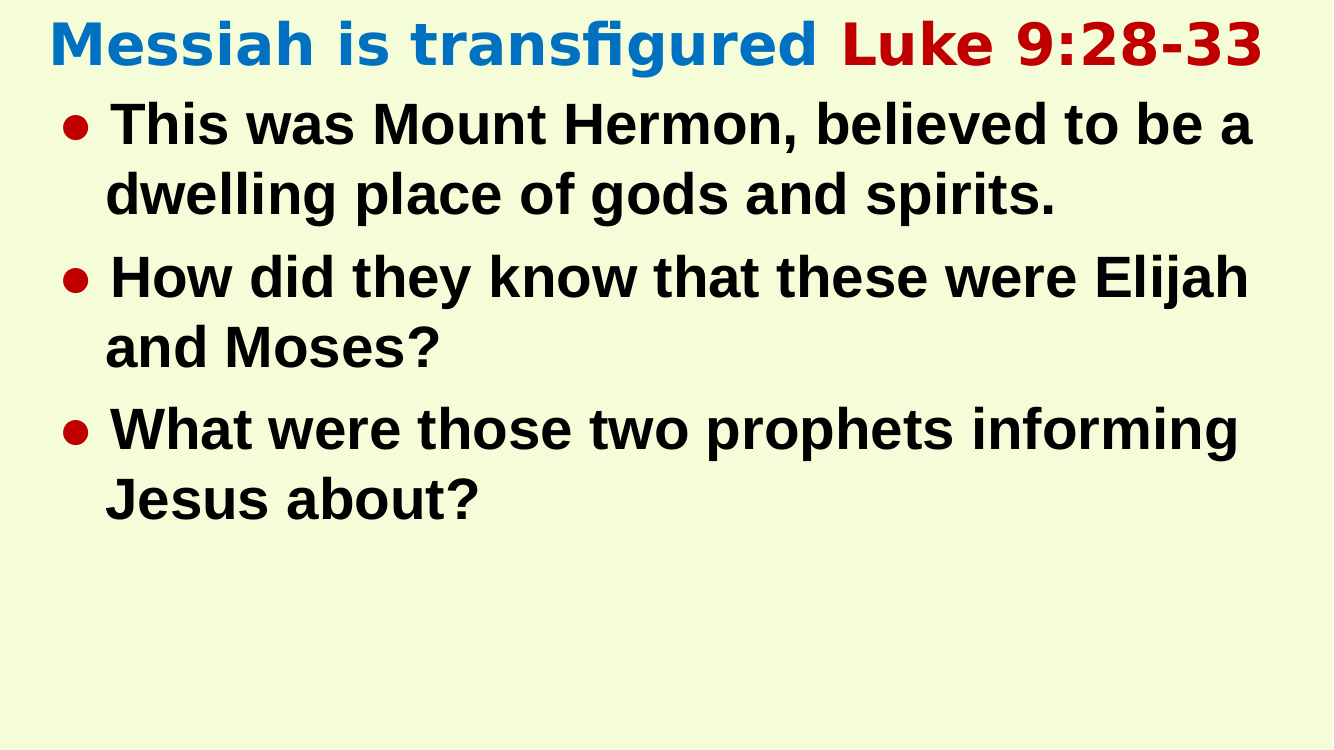

Messiah is transfigured Luke 9:28-33
● This was Mount Hermon, believed to be a dwelling place of gods and spirits.
● How did they know that these were Elijah and Moses?
● What were those two prophets informing Jesus about?